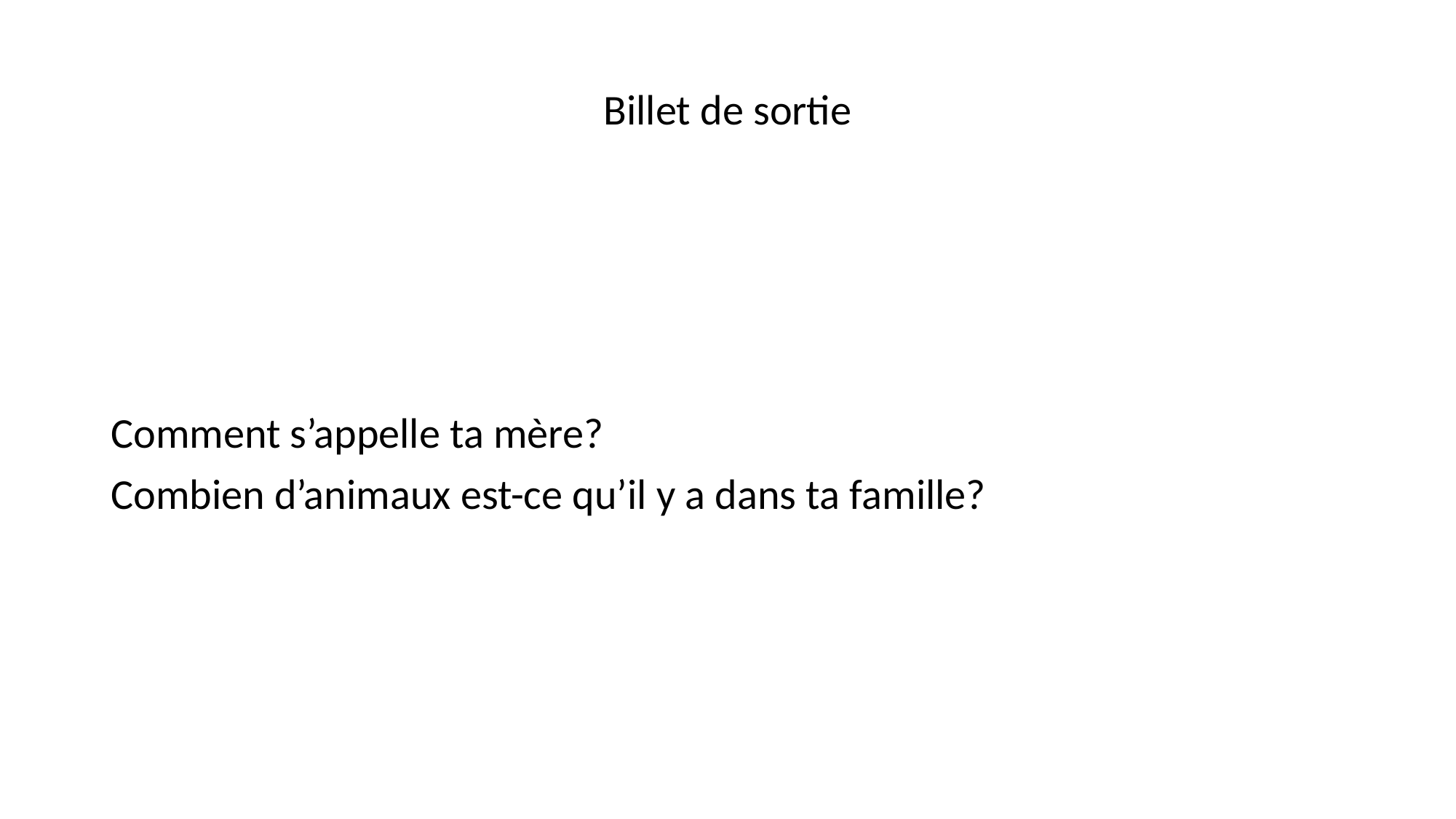

# Billet de sortie

Comment s’appelle ta mère?
Combien d’animaux est-ce qu’il y a dans ta famille?